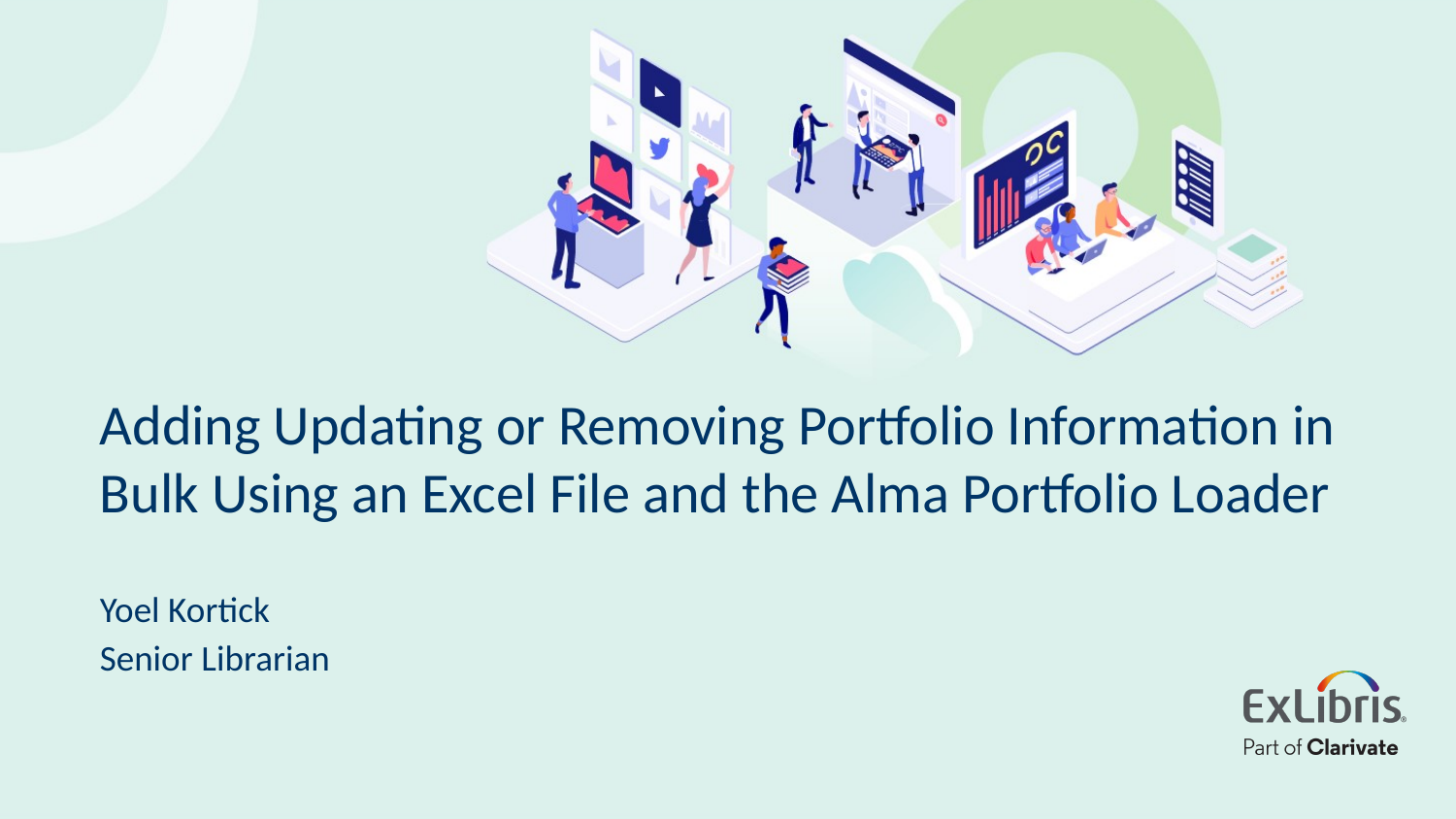

# Adding Updating or Removing Portfolio Information in Bulk Using an Excel File and the Alma Portfolio Loader
Yoel Kortick
Senior Librarian